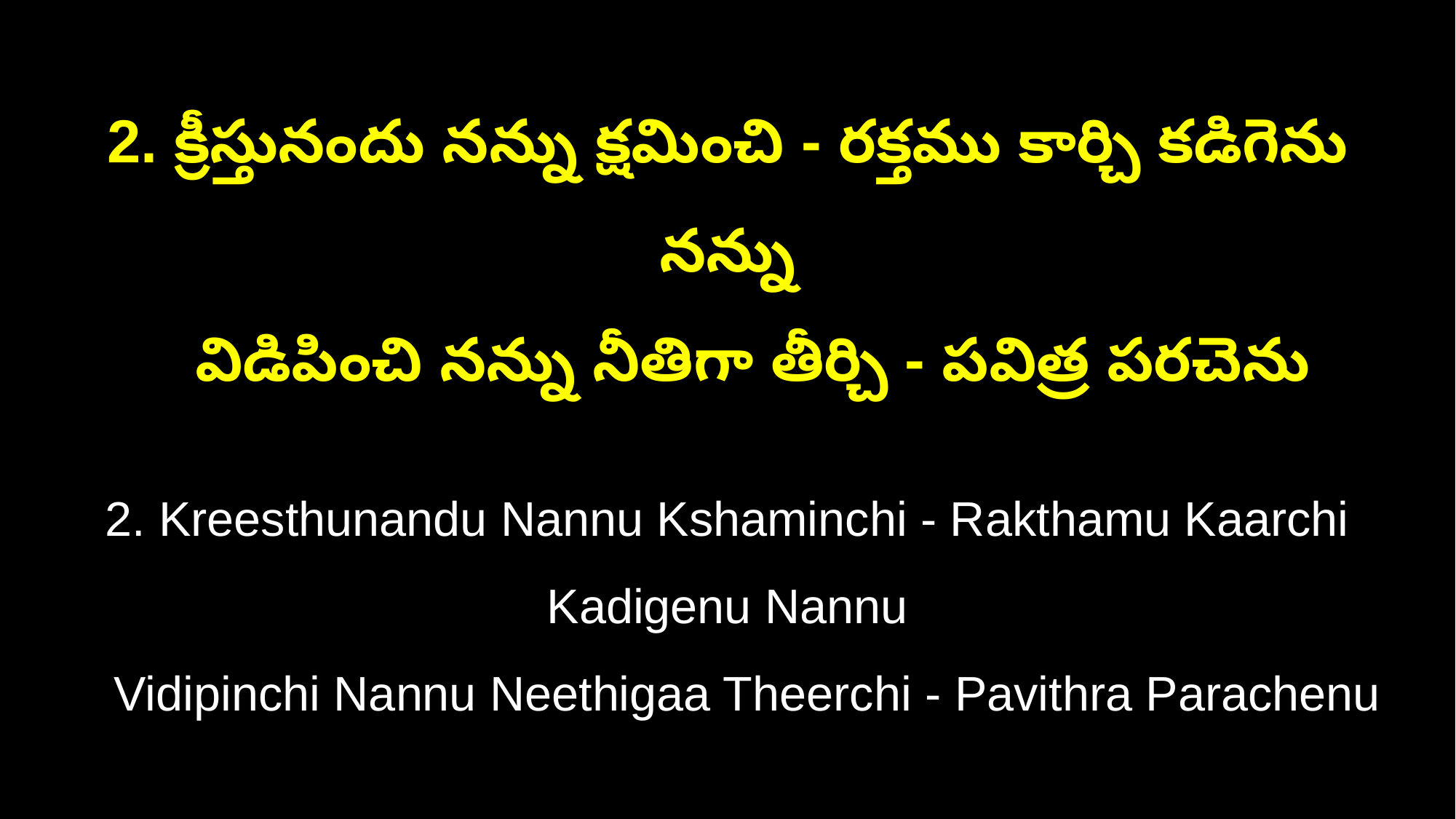

2. క్రీస్తునందు నన్ను క్షమించి - రక్తము కార్చి కడిగెను నన్ను
   విడిపించి నన్ను నీతిగా తీర్చి - పవిత్ర పరచెను
2. Kreesthunandu Nannu Kshaminchi - Rakthamu Kaarchi Kadigenu Nannu
   Vidipinchi Nannu Neethigaa Theerchi - Pavithra Parachenu